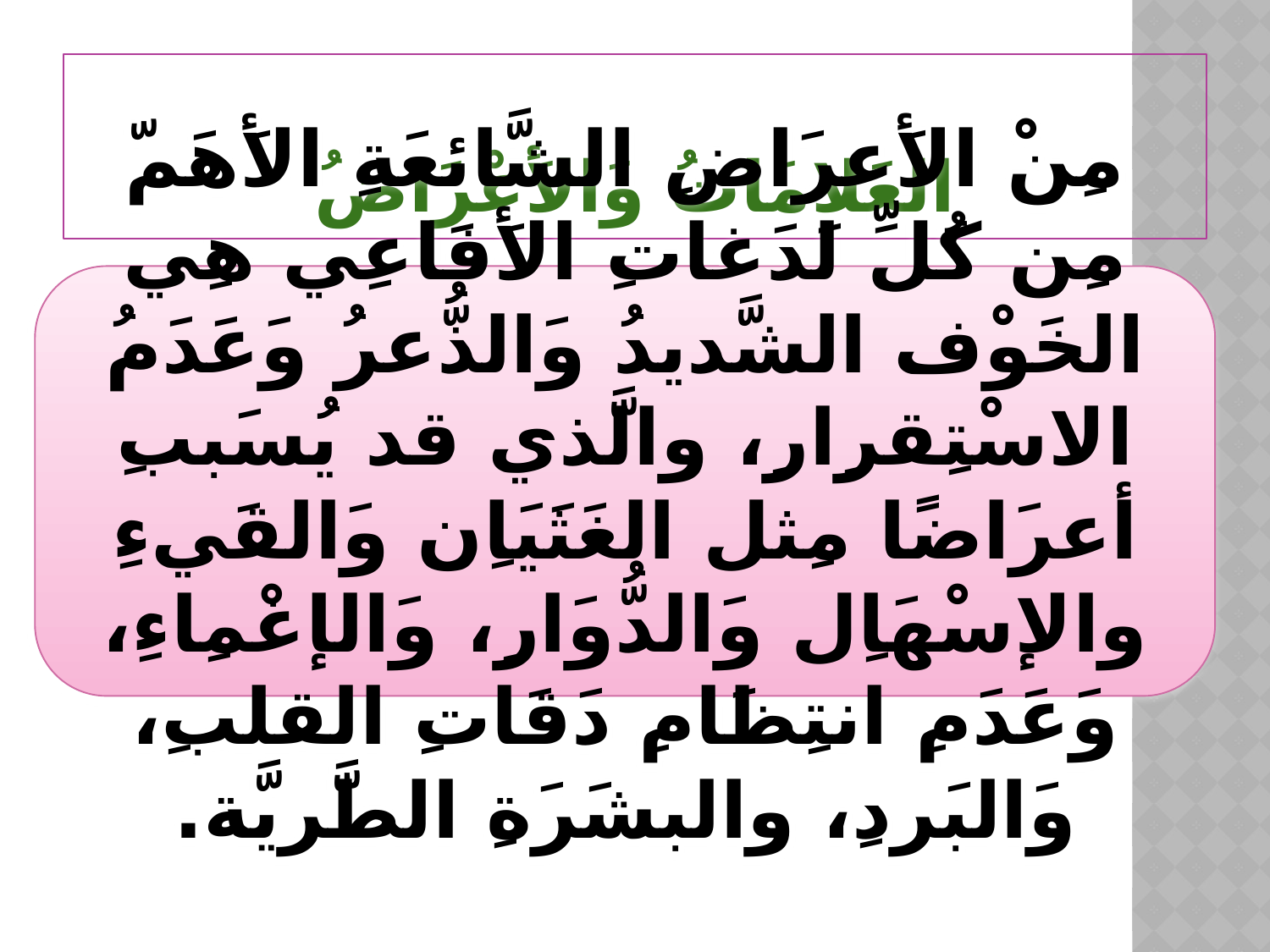

# العَلامَاتُ وَالأَعْرَاضُ
مِنْ الأَعرَاضِ الشَّائعَةِ الأَهَمّ مِن كُلِّ لَدَغاتِ الأَفَاعِي هِي الخَوْف الشَّديدُ وَالذُّعرُ وَعَدَمُ الاسْتِقرِارِ، والَّذي قد يُسَببِ أعرَاضًا مِثل الغَثَيَاِن وَالقَيءِ والإسْهَاِل وَالدُّوَارِ، وَالإغْمِاءِ، وَعَدَمِ انتِظَامِ دَقَاتِ القلبِ، وَالبَردِ، والبشَرَةِ الطَّريَّة.